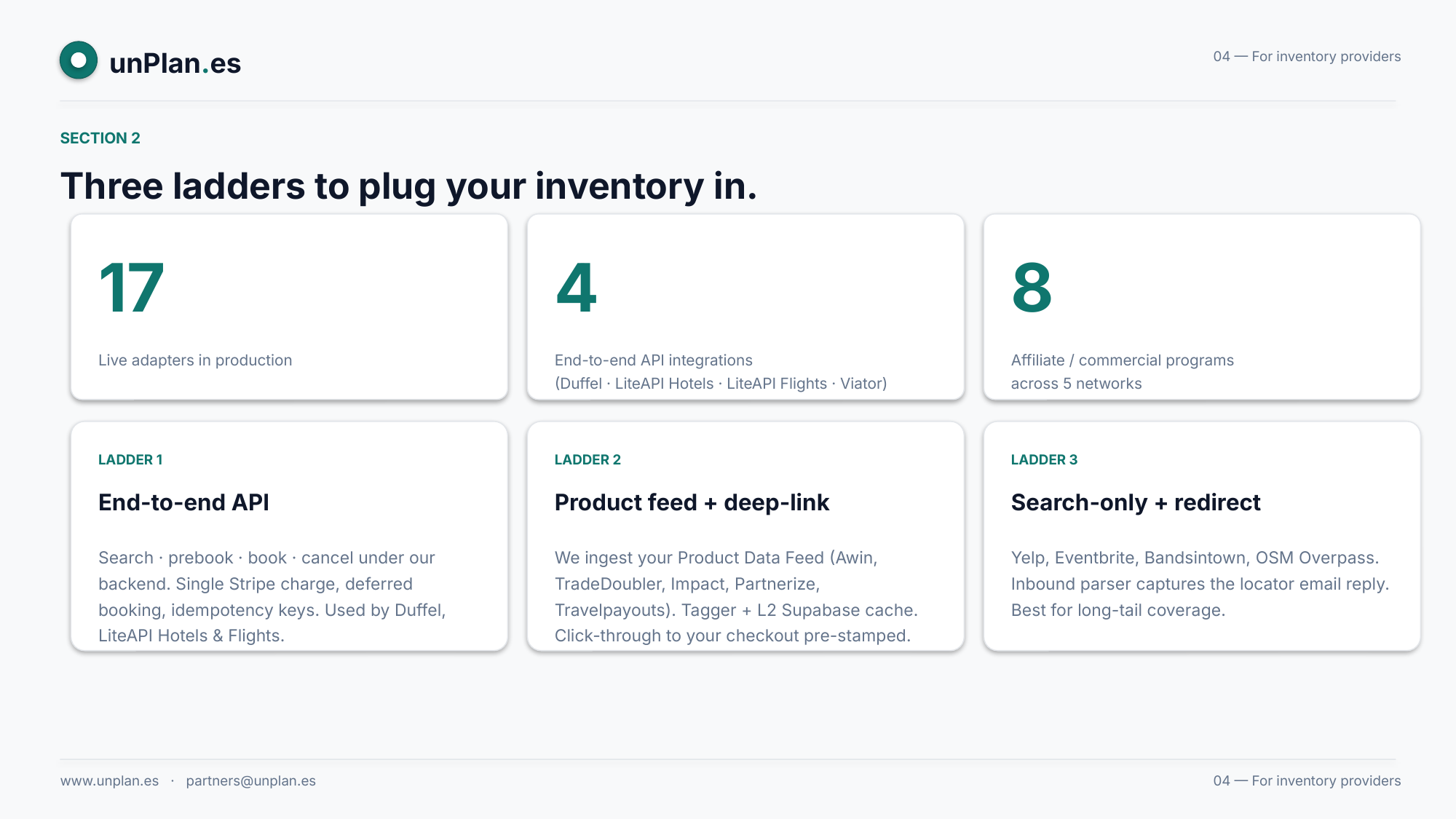

unPlan.es

04 — For inventory providers

SECTION 2
Three ladders to plug your inventory in.

17
4
8
Live adapters in production
End-to-end API integrations
(Duffel · LiteAPI Hotels · LiteAPI Flights · Viator)
Affiliate / commercial programs
across 5 networks

LADDER 1
LADDER 2
LADDER 3
End-to-end API
Product feed + deep-link
Search-only + redirect
Search · prebook · book · cancel under our backend. Single Stripe charge, deferred booking, idempotency keys. Used by Duffel, LiteAPI Hotels & Flights.
We ingest your Product Data Feed (Awin, TradeDoubler, Impact, Partnerize, Travelpayouts). Tagger + L2 Supabase cache. Click-through to your checkout pre-stamped.
Yelp, Eventbrite, Bandsintown, OSM Overpass. Inbound parser captures the locator email reply. Best for long-tail coverage.

www.unplan.es   ·   partners@unplan.es
04 — For inventory providers